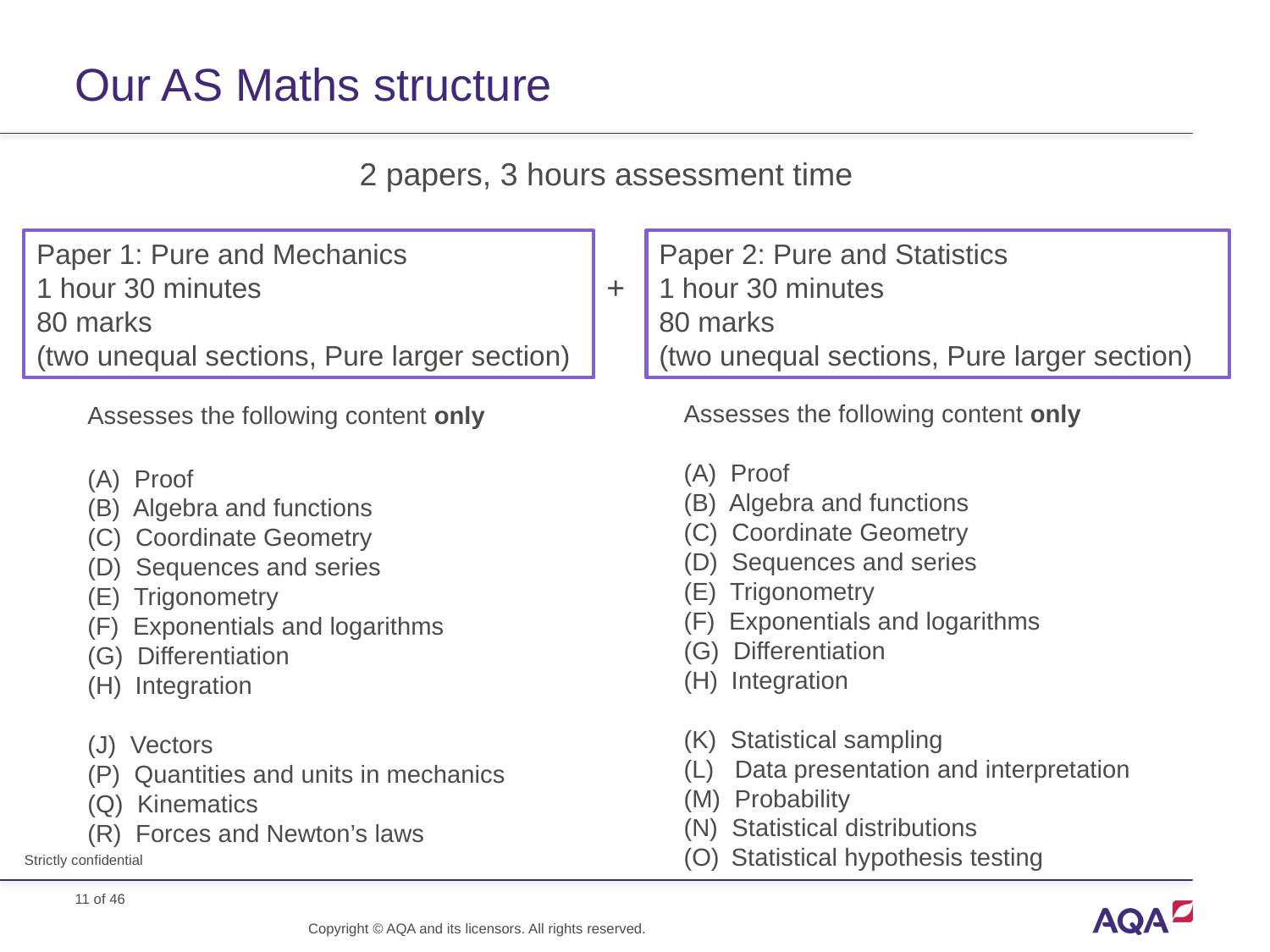

# Our AS Maths structure
2 papers, 3 hours assessment time
Paper 1: Pure and Mechanics
1 hour 30 minutes
80 marks
(two unequal sections, Pure larger section)
Paper 2: Pure and Statistics
1 hour 30 minutes
80 marks
(two unequal sections, Pure larger section)
+
Assesses the following content only

(A)  Proof
(B)  Algebra and functions
(C)  Coordinate Geometry
(D)  Sequences and series
(E)  Trigonometry
(F)  Exponentials and logarithms
(G)  Differentiation
Integration

(K)  Statistical sampling
(L)   Data presentation and interpretation
(M)  Probability
(N)  Statistical distributions
Statistical hypothesis testing

Assesses the following content only

(A)  Proof
(B)  Algebra and functions
(C)  Coordinate Geometry
(D)  Sequences and series
(E)  Trigonometry
(F)  Exponentials and logarithms
(G)  Differentiation
Integration

(J)  Vectors
(P)  Quantities and units in mechanics
(Q)  Kinematics
(R)  Forces and Newton’s laws

Strictly confidential
Copyright © AQA and its licensors. All rights reserved.